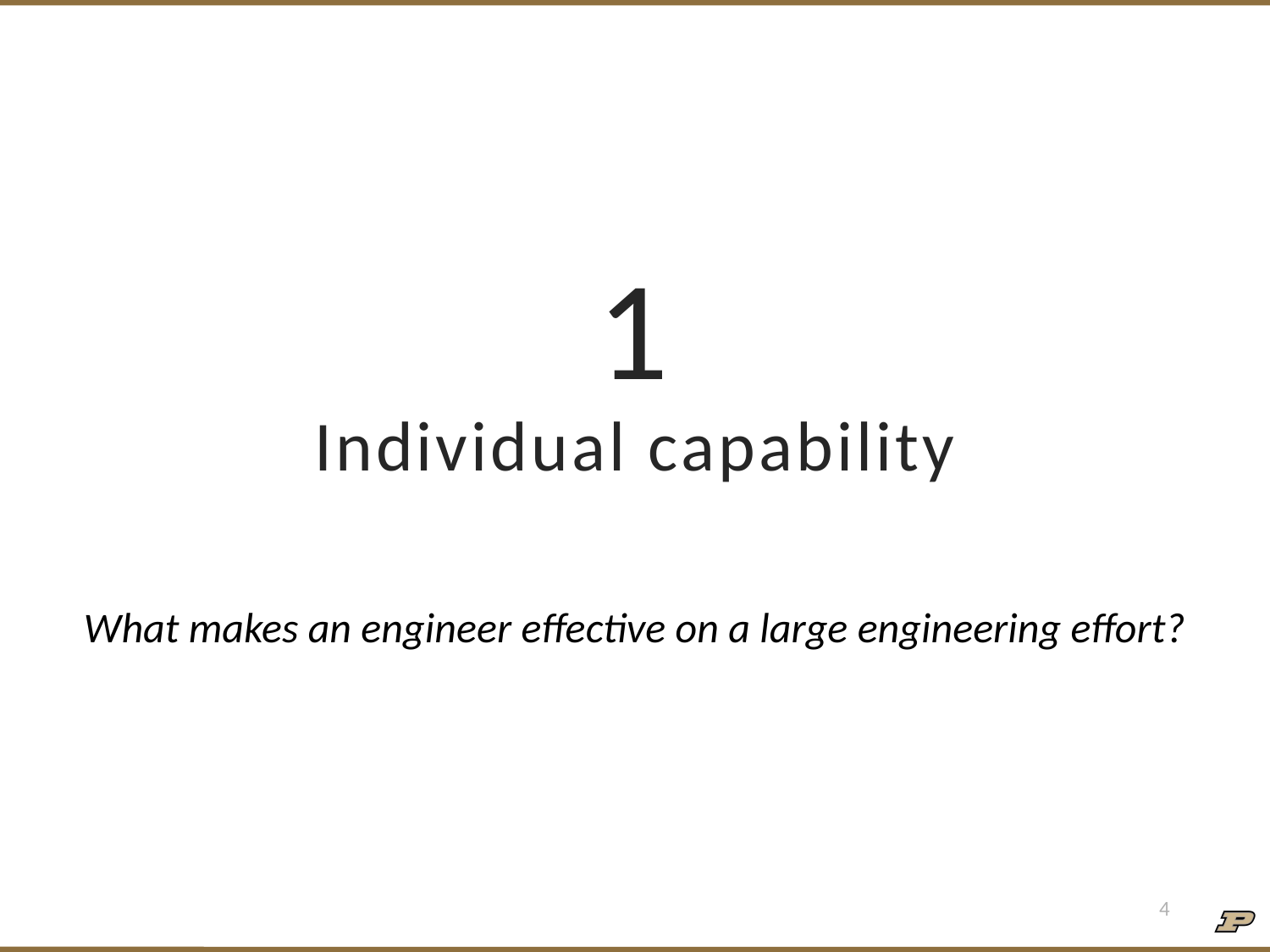

# 1 Individual capability
What makes an engineer effective on a large engineering effort?
4